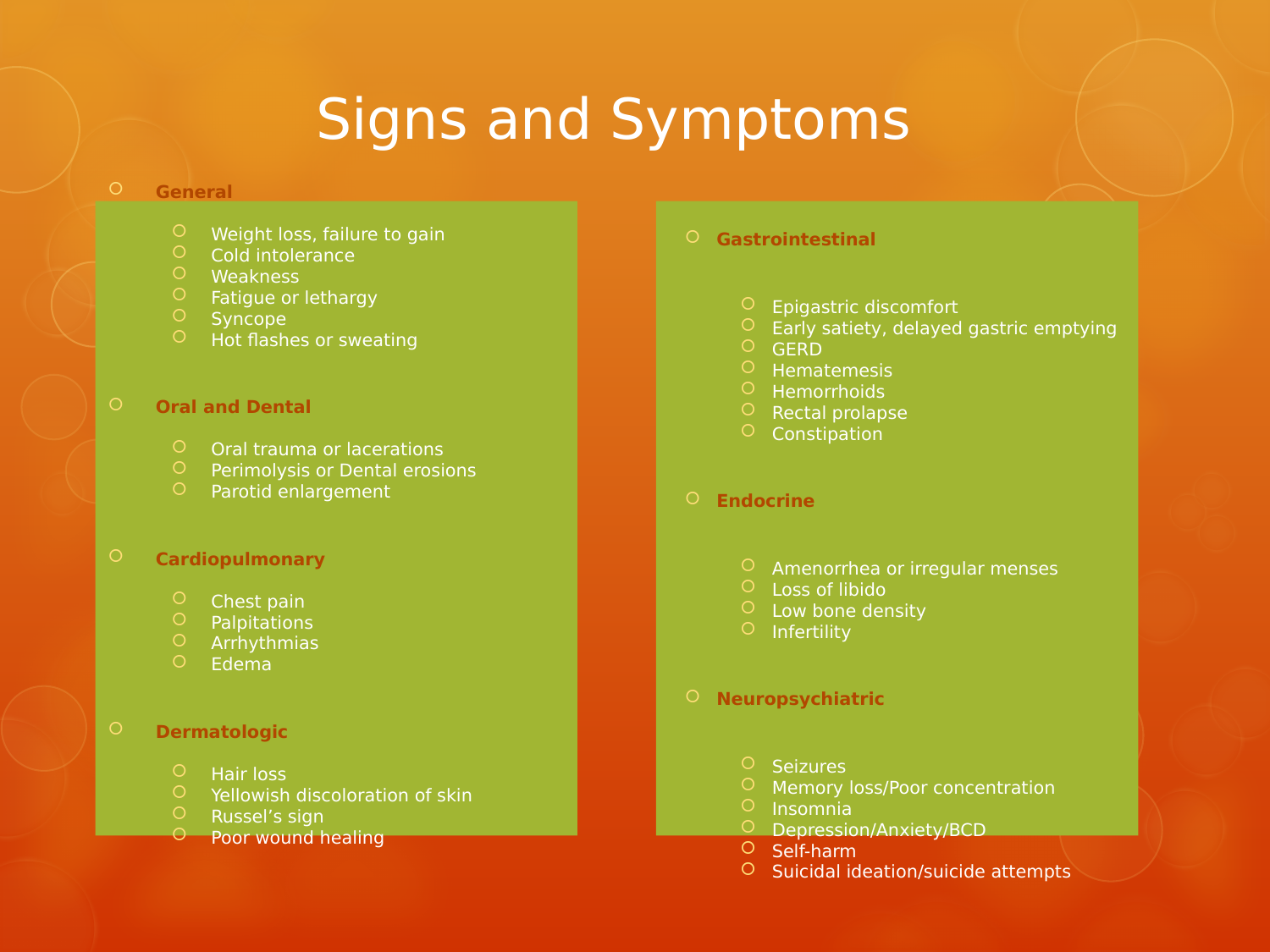

# Signs and Symptoms

General

Weight loss, failure to gain
Cold intolerance
Weakness
Fatigue or lethargy
Syncope
Hot flashes or sweating

Oral and Dental

Oral trauma or lacerations
Perimolysis or Dental erosions
Parotid enlargement

Cardiopulmonary

Chest pain
Palpitations
Arrhythmias
Edema

Dermatologic

Hair loss
Yellowish discoloration of skin
Russel’s sign
Poor wound healing

Gastrointestinal

Epigastric discomfort
Early satiety, delayed gastric emptying
GERD
Hematemesis
Hemorrhoids
Rectal prolapse
Constipation

Endocrine

Amenorrhea or irregular menses
Loss of libido
Low bone density
Infertility

Neuropsychiatric

Seizures
Memory loss/Poor concentration
Insomnia
Depression/Anxiety/BCD
Self-harm
Suicidal ideation/suicide attempts